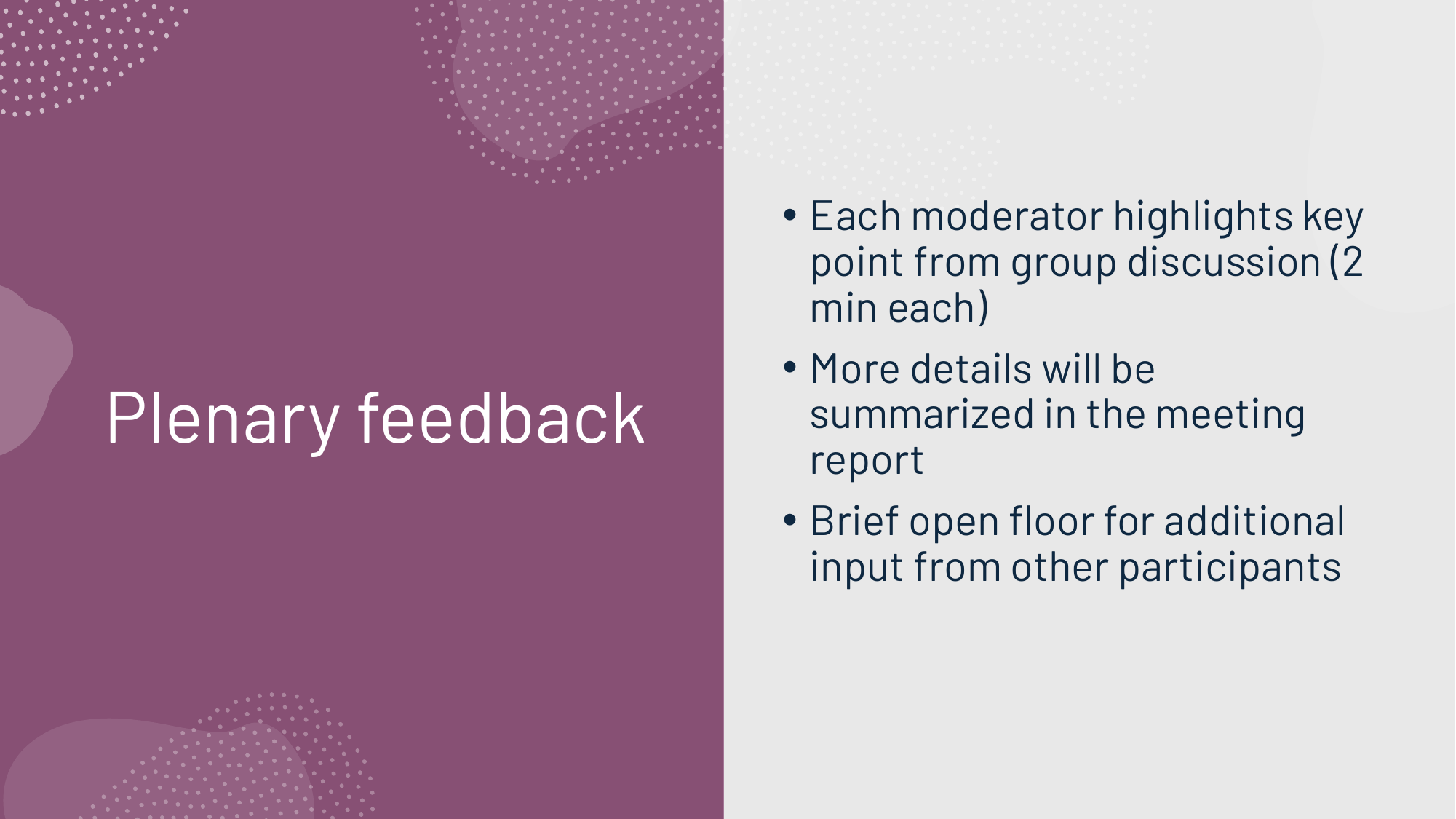

Each moderator highlights key point from group discussion (2 min each)
More details will be summarized in the meeting report
Brief open floor for additional input from other participants

# Plenary feedback